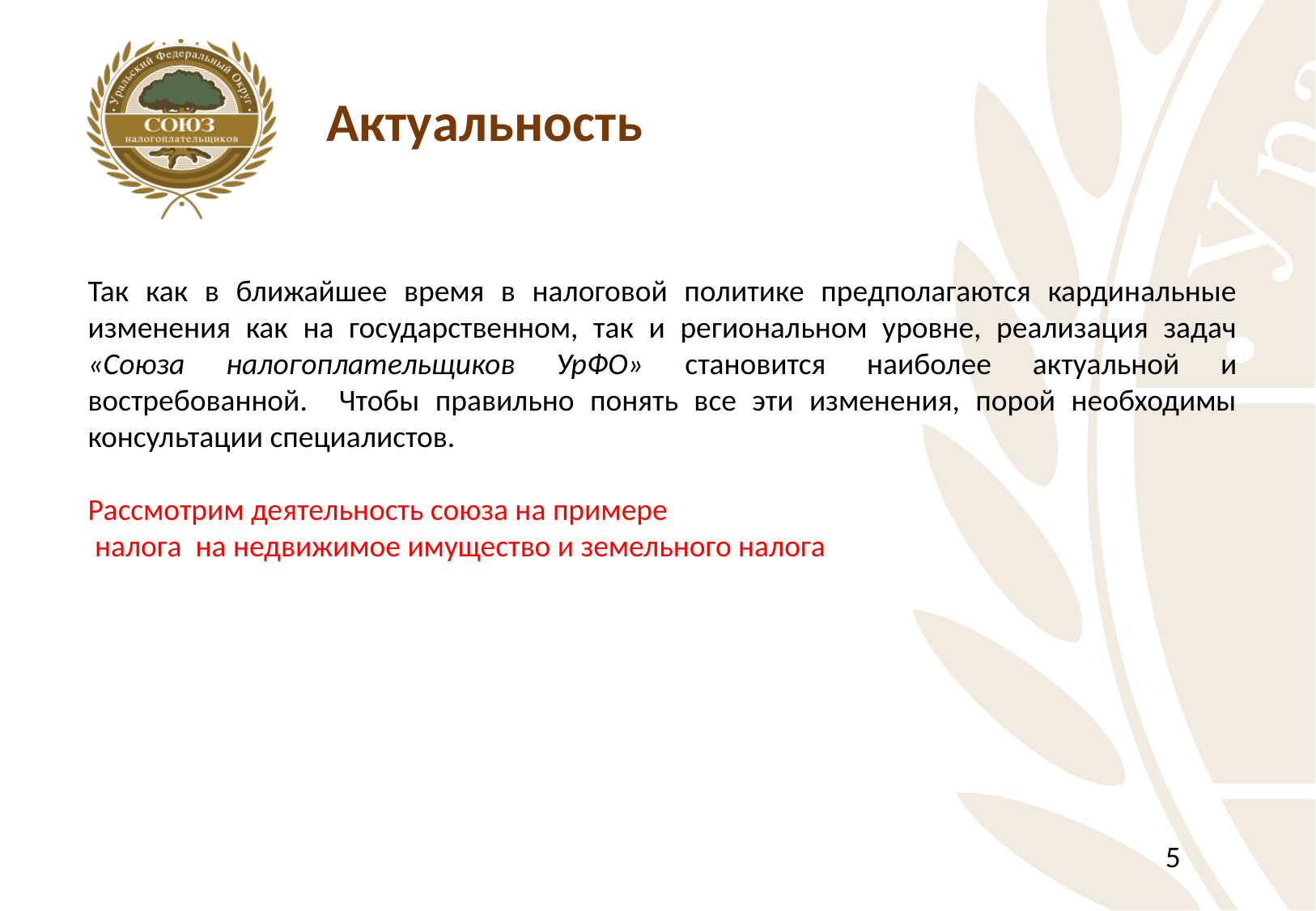

Актуальность
Так как в ближайшее время в налоговой политике предполагаются кардинальные изменения как на государственном, так и региональном уровне, реализация задач «Союза налогоплательщиков УрФО» становится наиболее актуальной и востребованной.  Чтобы правильно понять все эти изменения, порой необходимы консультации специалистов.

Рассмотрим деятельность союза на примере
 налога  на недвижимое имущество и земельного налога

5